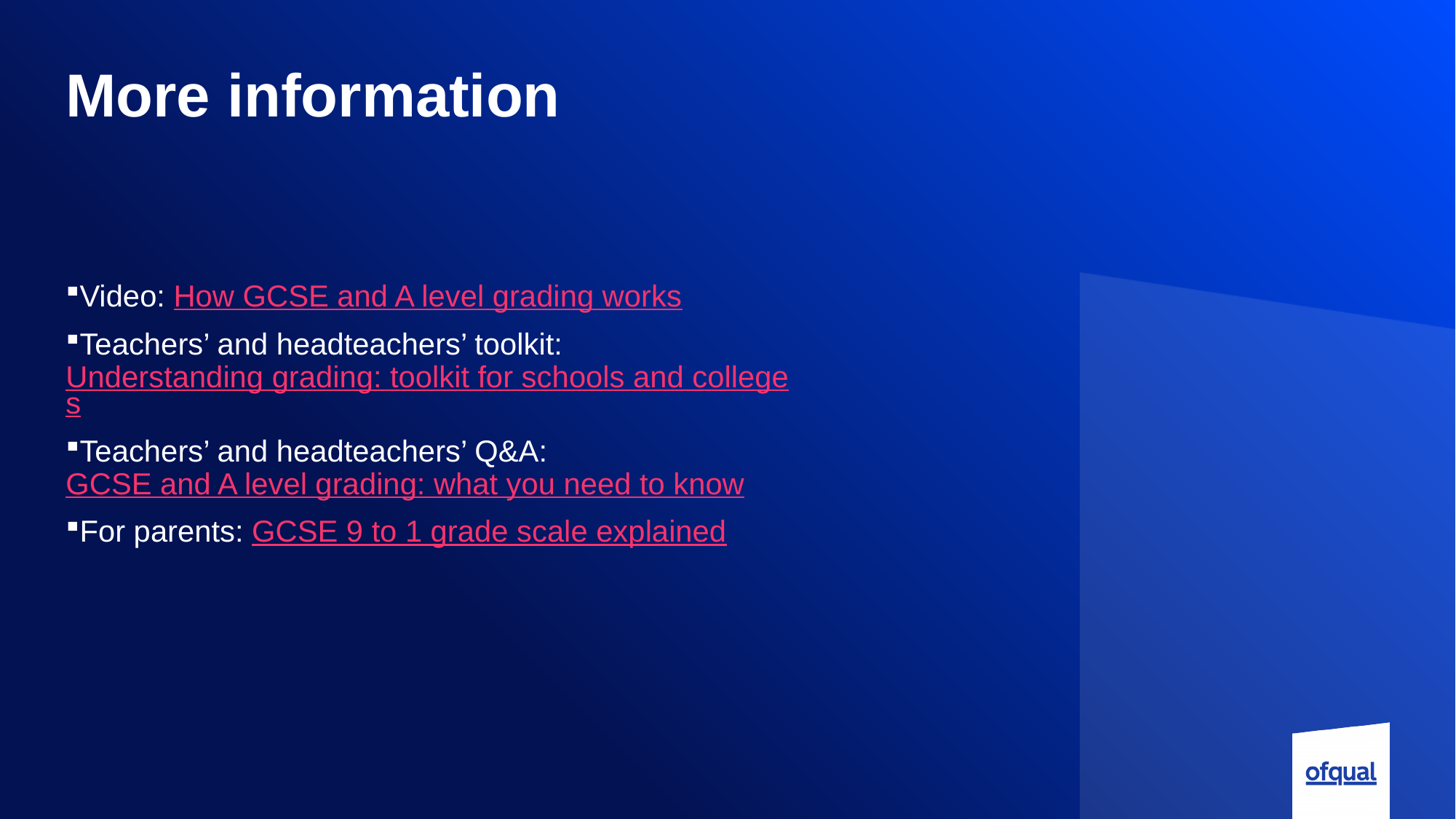

# More information

Video: How GCSE and A level grading works
Teachers’ and headteachers’ toolkit: Understanding grading: toolkit for schools and colleges
Teachers’ and headteachers’ Q&A: GCSE and A level grading: what you need to know
For parents: GCSE 9 to 1 grade scale explained